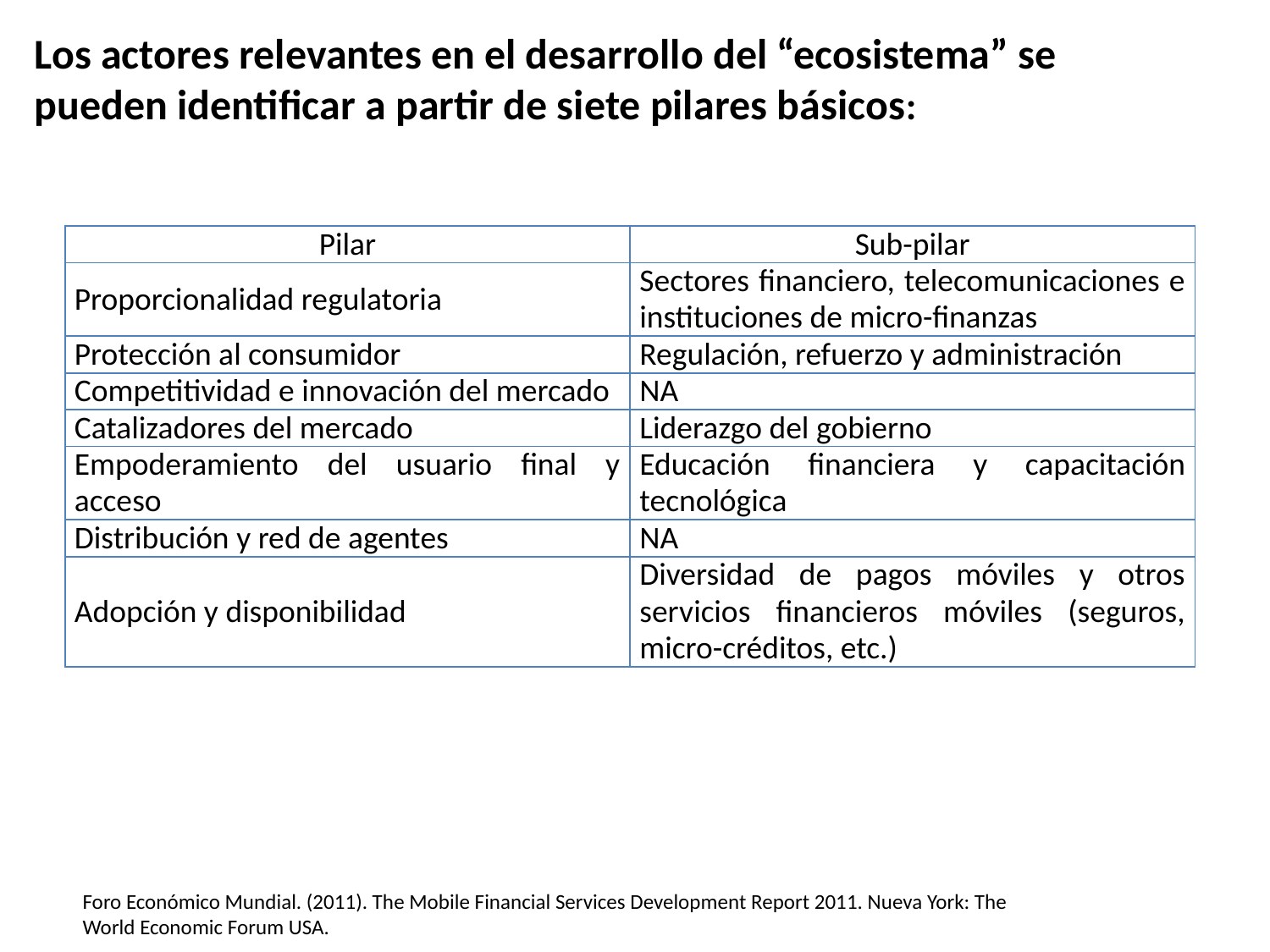

Los actores relevantes en el desarrollo del “ecosistema” se pueden identificar a partir de siete pilares básicos:
| Pilar | Sub-pilar |
| --- | --- |
| Proporcionalidad regulatoria | Sectores financiero, telecomunicaciones e instituciones de micro-finanzas |
| Protección al consumidor | Regulación, refuerzo y administración |
| Competitividad e innovación del mercado | NA |
| Catalizadores del mercado | Liderazgo del gobierno |
| Empoderamiento del usuario final y acceso | Educación financiera y capacitación tecnológica |
| Distribución y red de agentes | NA |
| Adopción y disponibilidad | Diversidad de pagos móviles y otros servicios financieros móviles (seguros, micro-créditos, etc.) |
Foro Económico Mundial. (2011). The Mobile Financial Services Development Report 2011. Nueva York: The World Economic Forum USA.